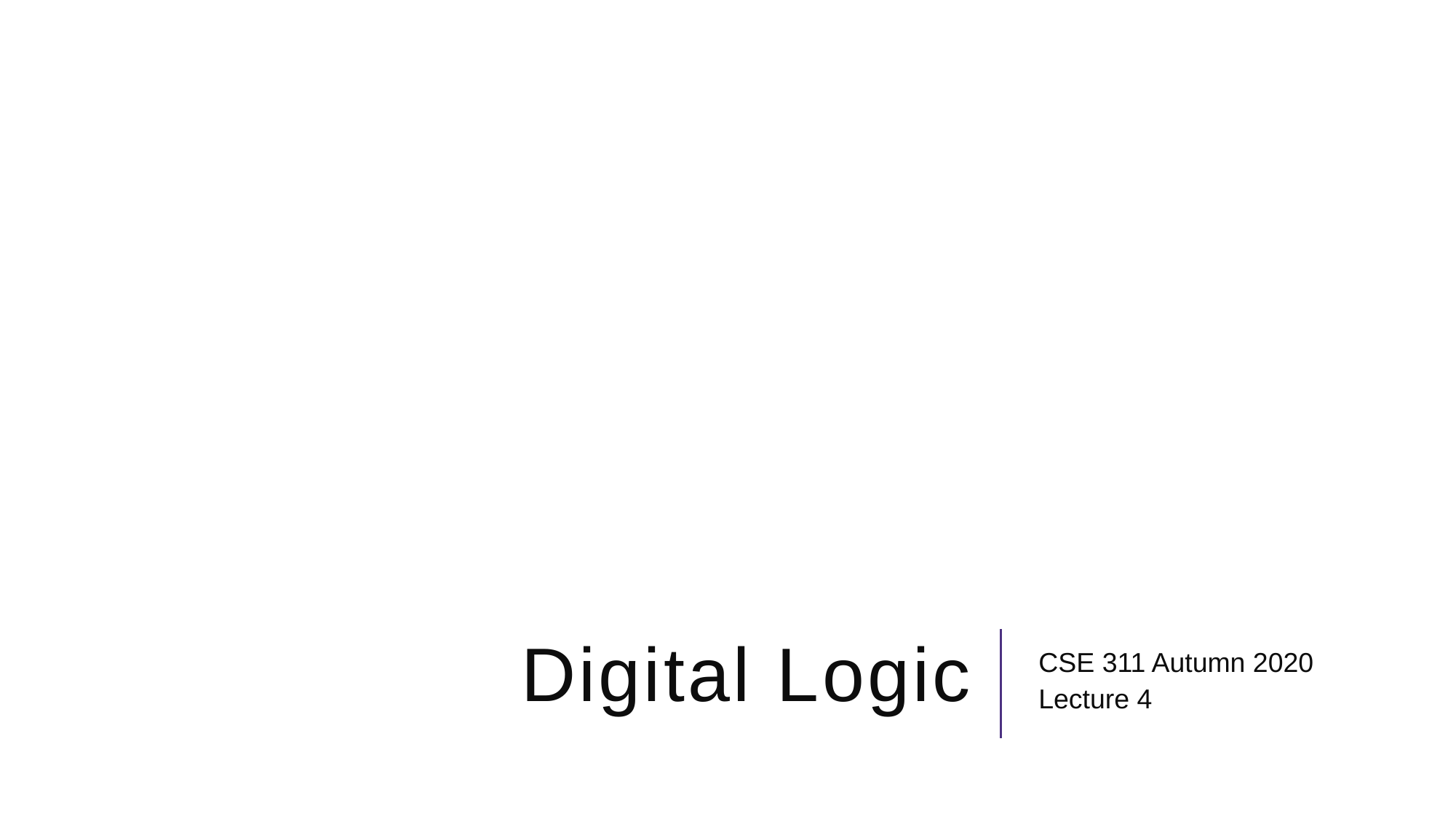

# Digital Logic
CSE 311 Autumn 2020
Lecture 4